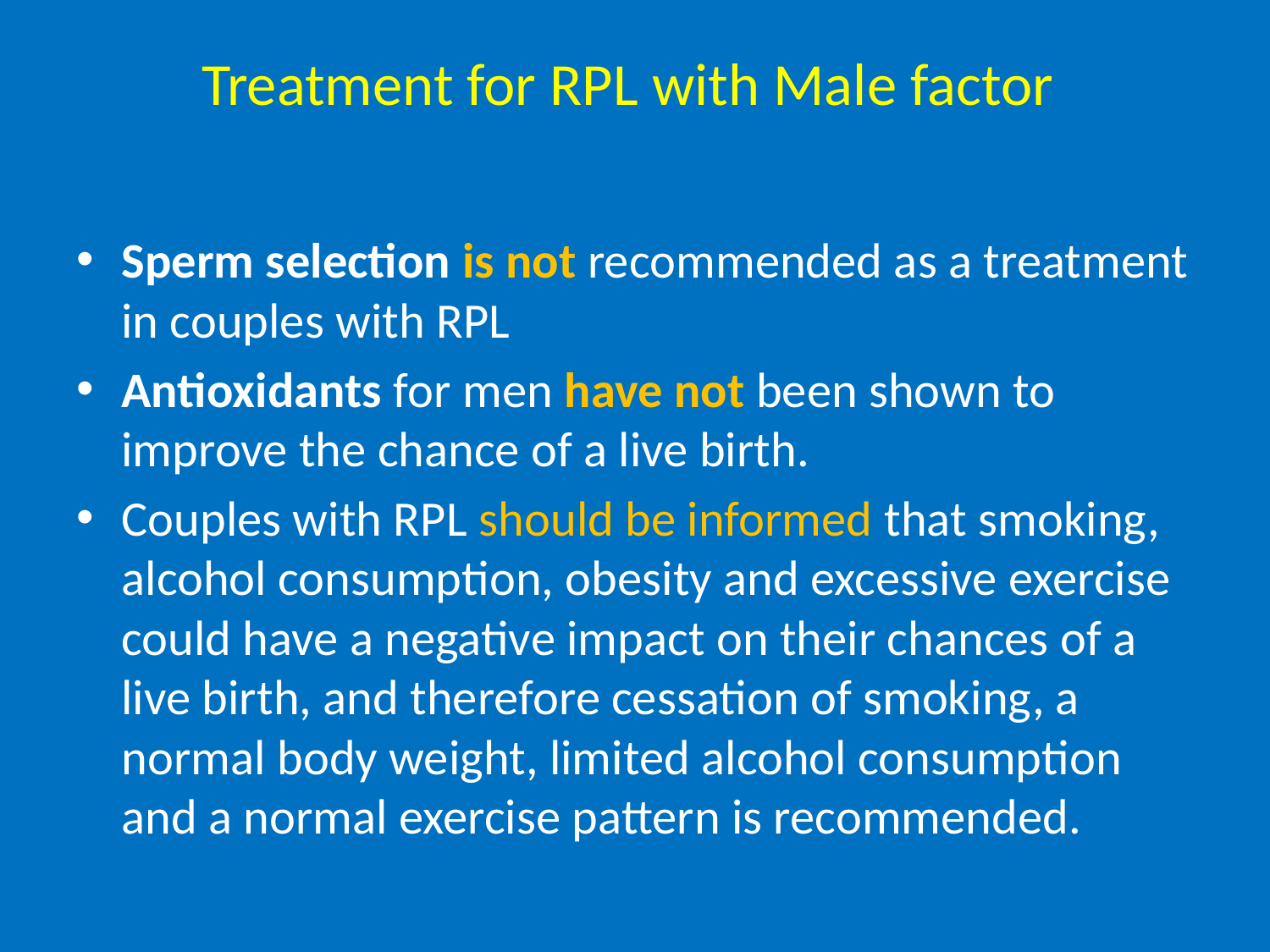

# Treatment for RPL with Male factor
Sperm selection is not recommended as a treatment in couples with RPL
Antioxidants for men have not been shown to improve the chance of a live birth.
Couples with RPL should be informed that smoking, alcohol consumption, obesity and excessive exercise could have a negative impact on their chances of a live birth, and therefore cessation of smoking, a normal body weight, limited alcohol consumption and a normal exercise pattern is recommended.